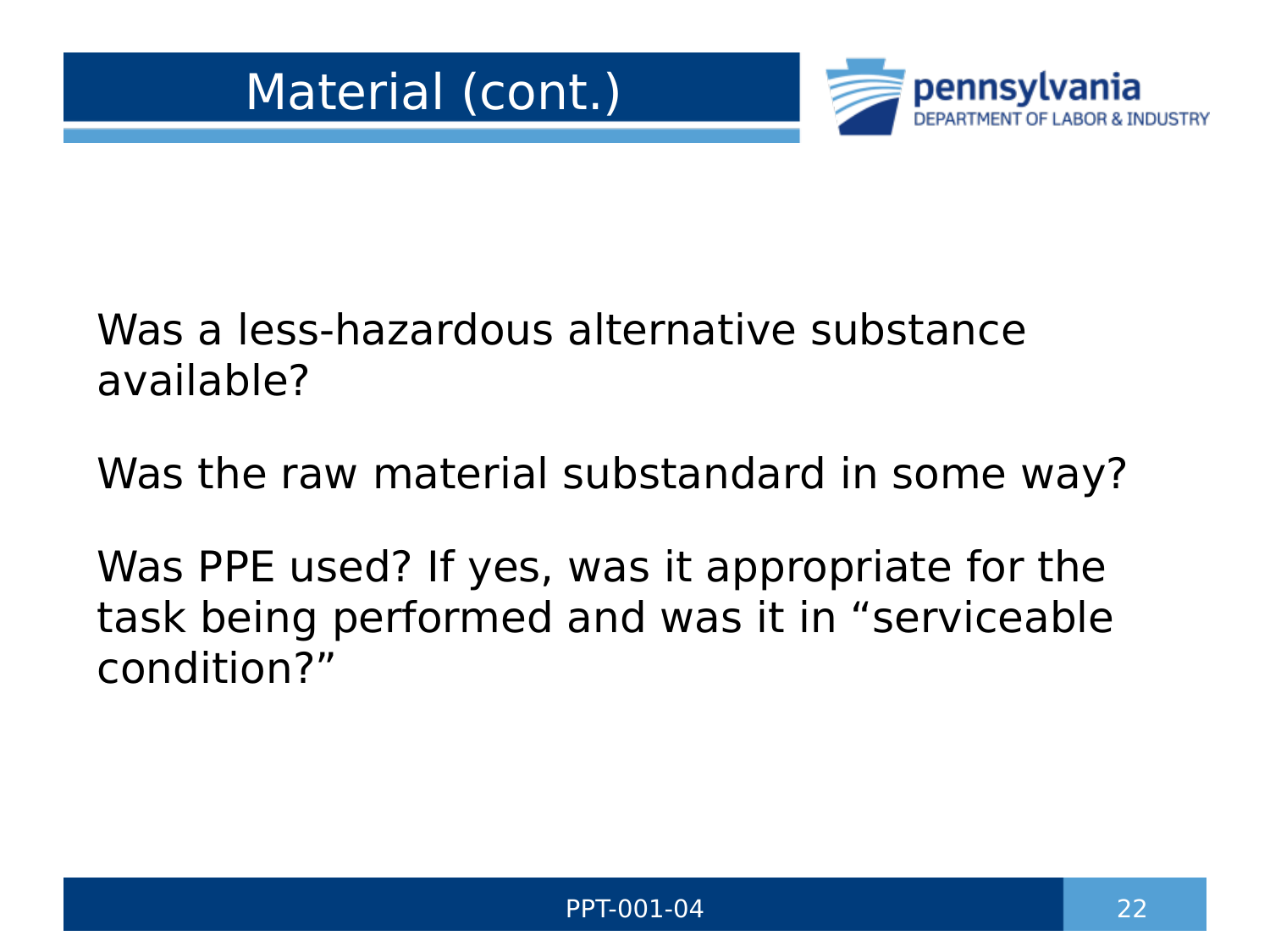

# Material (cont.)
Was a less-hazardous alternative substance available?
Was the raw material substandard in some way?
Was PPE used? If yes, was it appropriate for the task being performed and was it in “serviceable condition?”
PPT-001-04
22